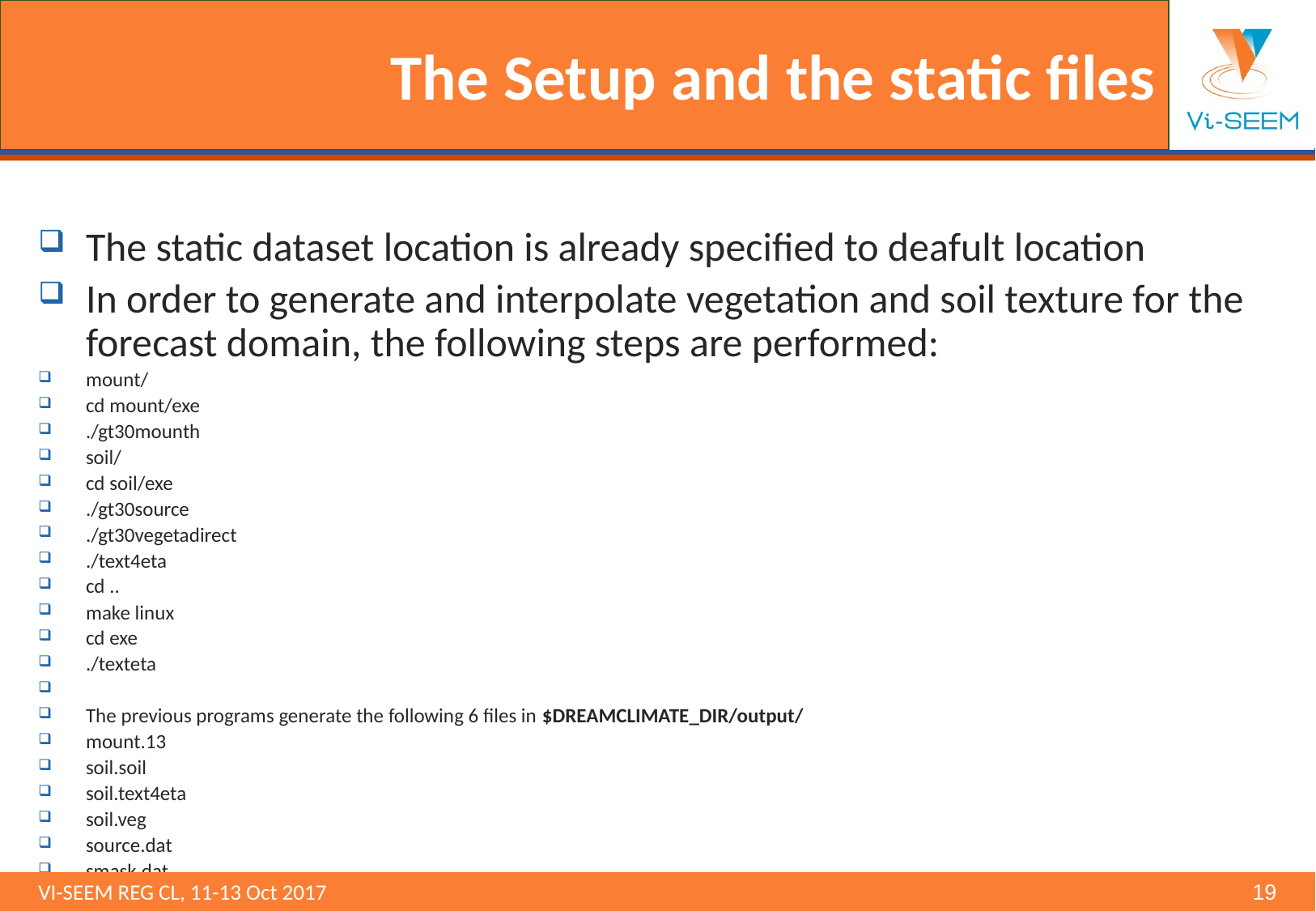

# The Setup and the static files
The static dataset location is already specified to deafult location
In order to generate and interpolate vegetation and soil texture for the forecast domain, the following steps are performed:
mount/
cd mount/exe
./gt30mounth
soil/
cd soil/exe
./gt30source
./gt30vegetadirect
./text4eta
cd ..
make linux
cd exe
./texteta

The previous programs generate the following 6 files in $DREAMCLIMATE_DIR/output/
mount.13
soil.soil
soil.text4eta
soil.veg
source.dat
smask.dat

VI-SEEM REG CL, 11-13 Oct 2017 								19